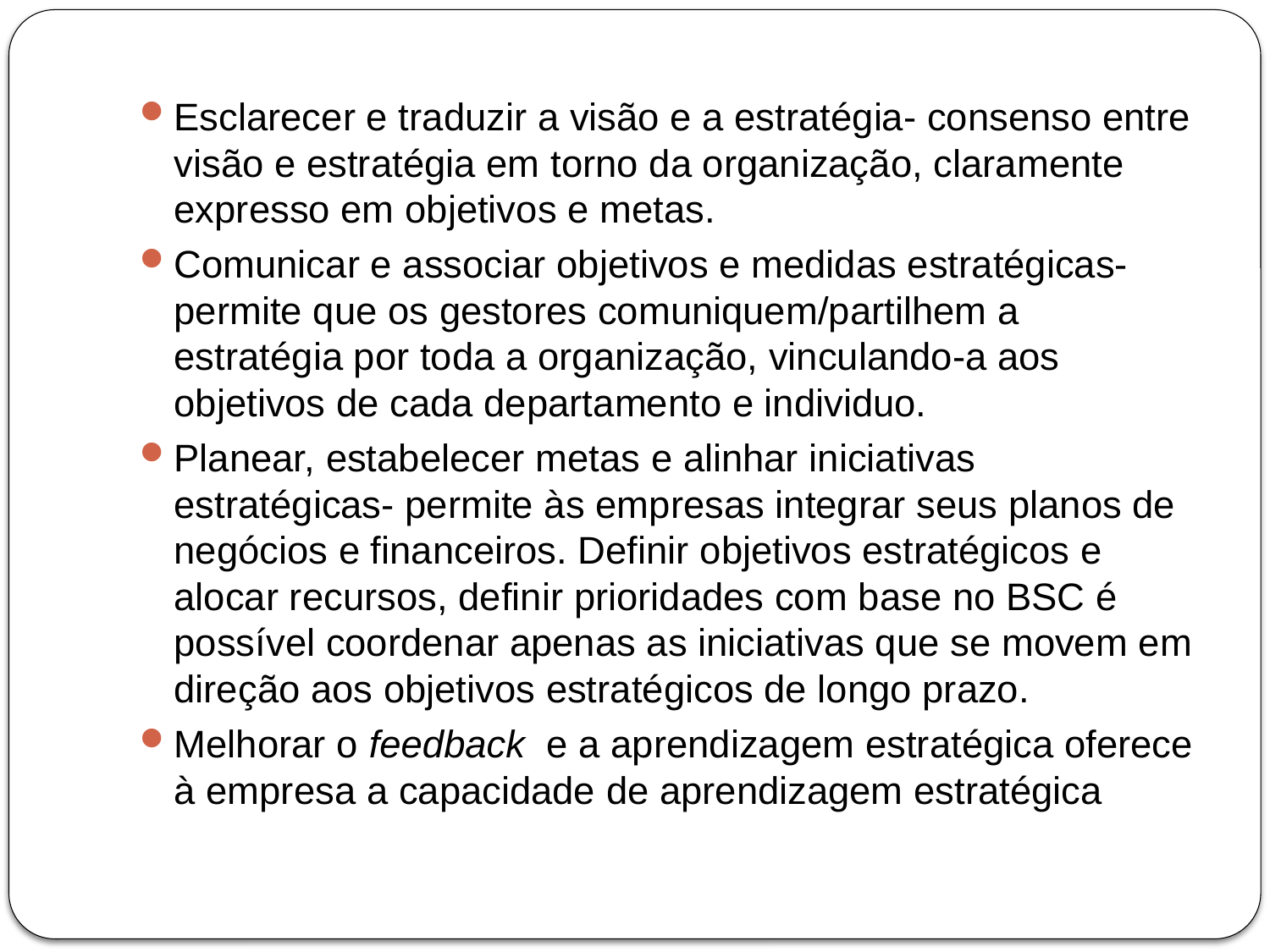

Esclarecer e traduzir a visão e a estratégia- consenso entre visão e estratégia em torno da organização, claramente expresso em objetivos e metas.
Comunicar e associar objetivos e medidas estratégicas- permite que os gestores comuniquem/partilhem a estratégia por toda a organização, vinculando-a aos objetivos de cada departamento e individuo.
Planear, estabelecer metas e alinhar iniciativas estratégicas- permite às empresas integrar seus planos de negócios e financeiros. Definir objetivos estratégicos e alocar recursos, definir prioridades com base no BSC é possível coordenar apenas as iniciativas que se movem em direção aos objetivos estratégicos de longo prazo.
Melhorar o feedback  e a aprendizagem estratégica oferece à empresa a capacidade de aprendizagem estratégica